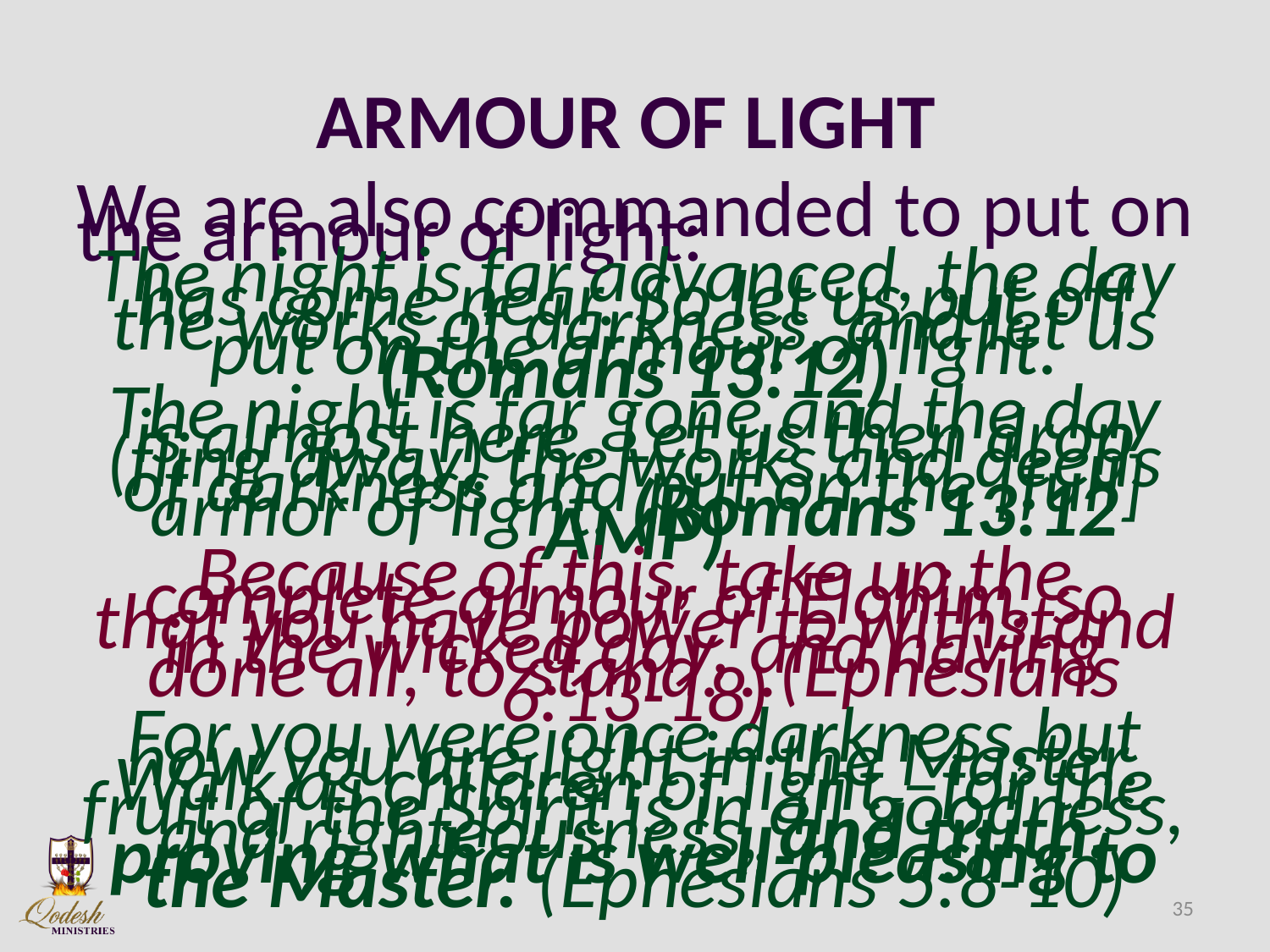

# ARMOUR OF LIGHT
We are also commanded to put on the armour of light:
The night is far advanced, the day has come near. So let us put off the works of darkness, and let us put on the armour of light. (Romans 13:12)
The night is far gone and the day is almost here. Let us then drop (fling away) the works and deeds of darkness and put on the [full] armor of light. (Romans 13:12 AMP)
Because of this, take up the complete armour of Elohim, so that you have power to withstand in the wicked day, and having done all, to stand. ..(Ephesians 6:13-18)
For you were once darkness,but now you are light in the Master. Walk as children of light –for the fruit of the Spirit is in all goodness, and righteousness, and truth. proving what is well-pleasing to the Master. (Ephesians 5:8-10)

35